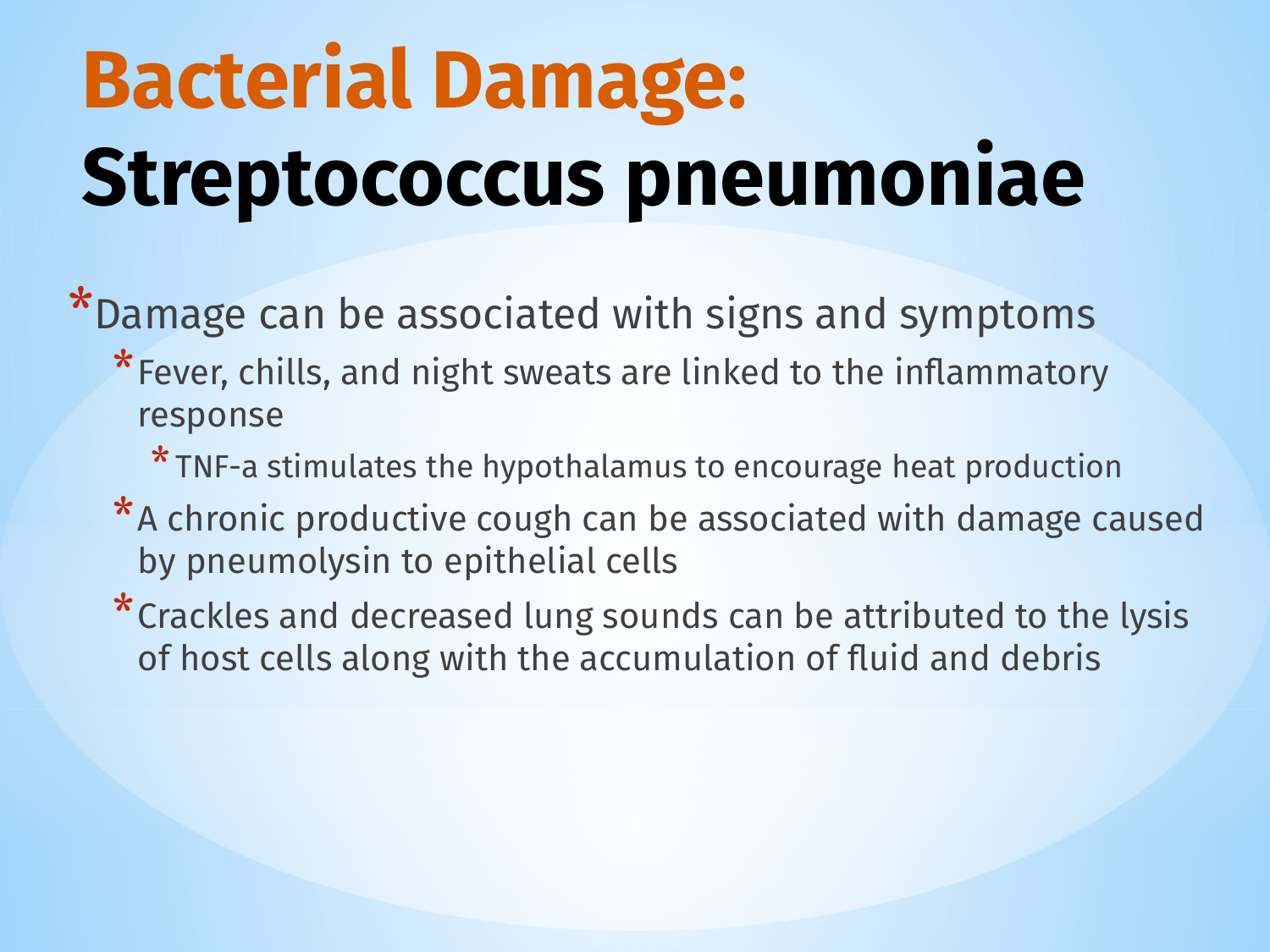

# Bacterial Damage: Streptococcus pneumoniae
Damage can be associated with signs and symptoms
Fever, chills, and night sweats are linked to the inflammatory response
TNF-a stimulates the hypothalamus to encourage heat production
A chronic productive cough can be associated with damage caused by pneumolysin to epithelial cells
Crackles and decreased lung sounds can be attributed to the lysis of host cells along with the accumulation of fluid and debris